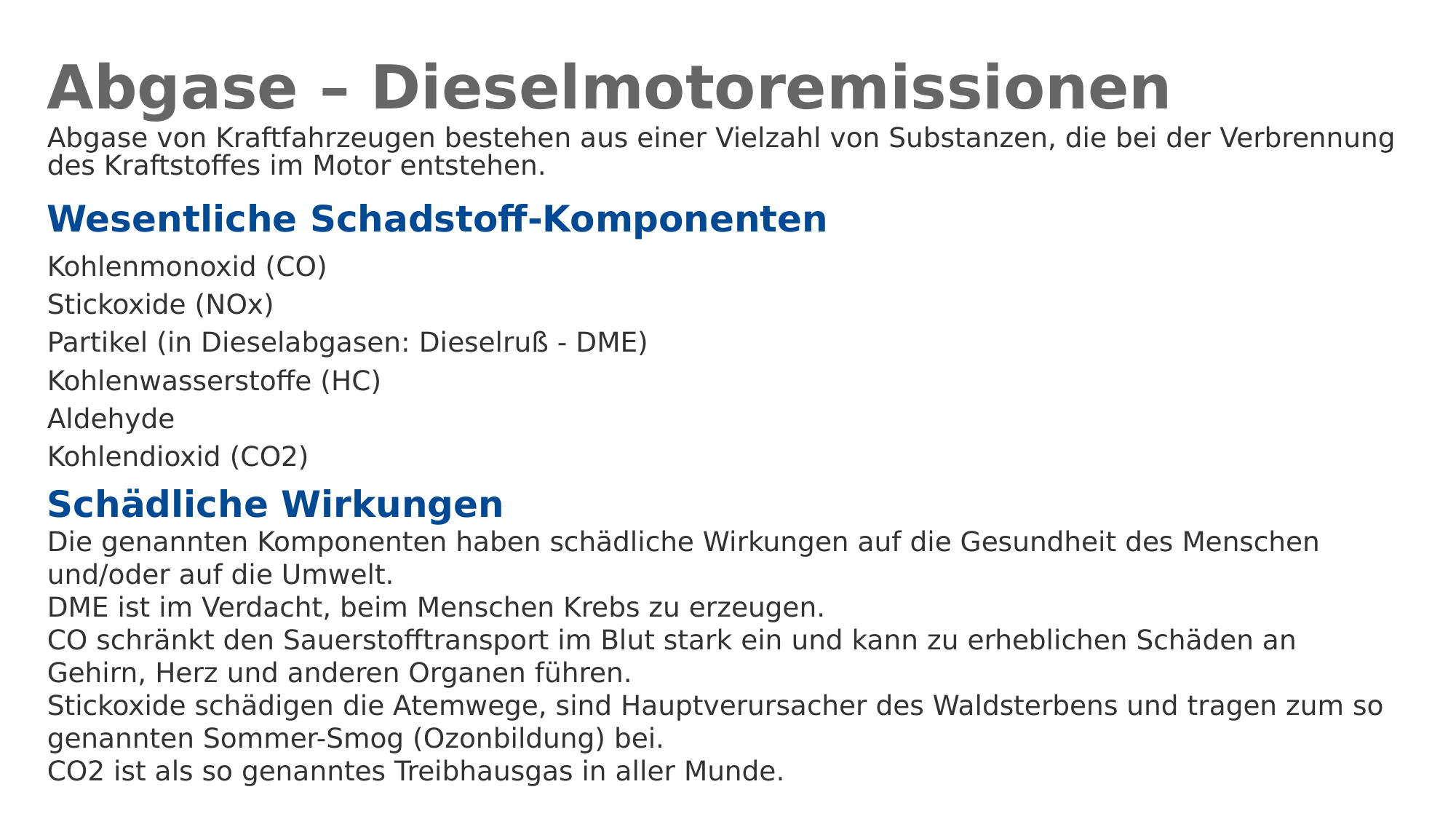

Abgase – Dieselmotoremissionen
Abgase von Kraftfahrzeugen bestehen aus einer Vielzahl von Substanzen, die bei der Verbrennung des Kraftstoffes im Motor entstehen.
Wesentliche Schadstoff-Komponenten
Kohlenmonoxid (CO)
Stickoxide (NOx)
Partikel (in Dieselabgasen: Dieselruß - DME)
Kohlenwasserstoffe (HC)
Aldehyde
Kohlendioxid (CO2)
Schädliche Wirkungen
Die genannten Komponenten haben schädliche Wirkungen auf die Gesundheit des Menschen und/oder auf die Umwelt.
DME ist im Verdacht, beim Menschen Krebs zu erzeugen.
CO schränkt den Sauerstofftransport im Blut stark ein und kann zu erheblichen Schäden an Gehirn, Herz und anderen Organen führen.
Stickoxide schädigen die Atemwege, sind Hauptverursacher des Waldsterbens und tragen zum so genannten Sommer-Smog (Ozonbildung) bei.
CO2 ist als so genanntes Treibhausgas in aller Munde.